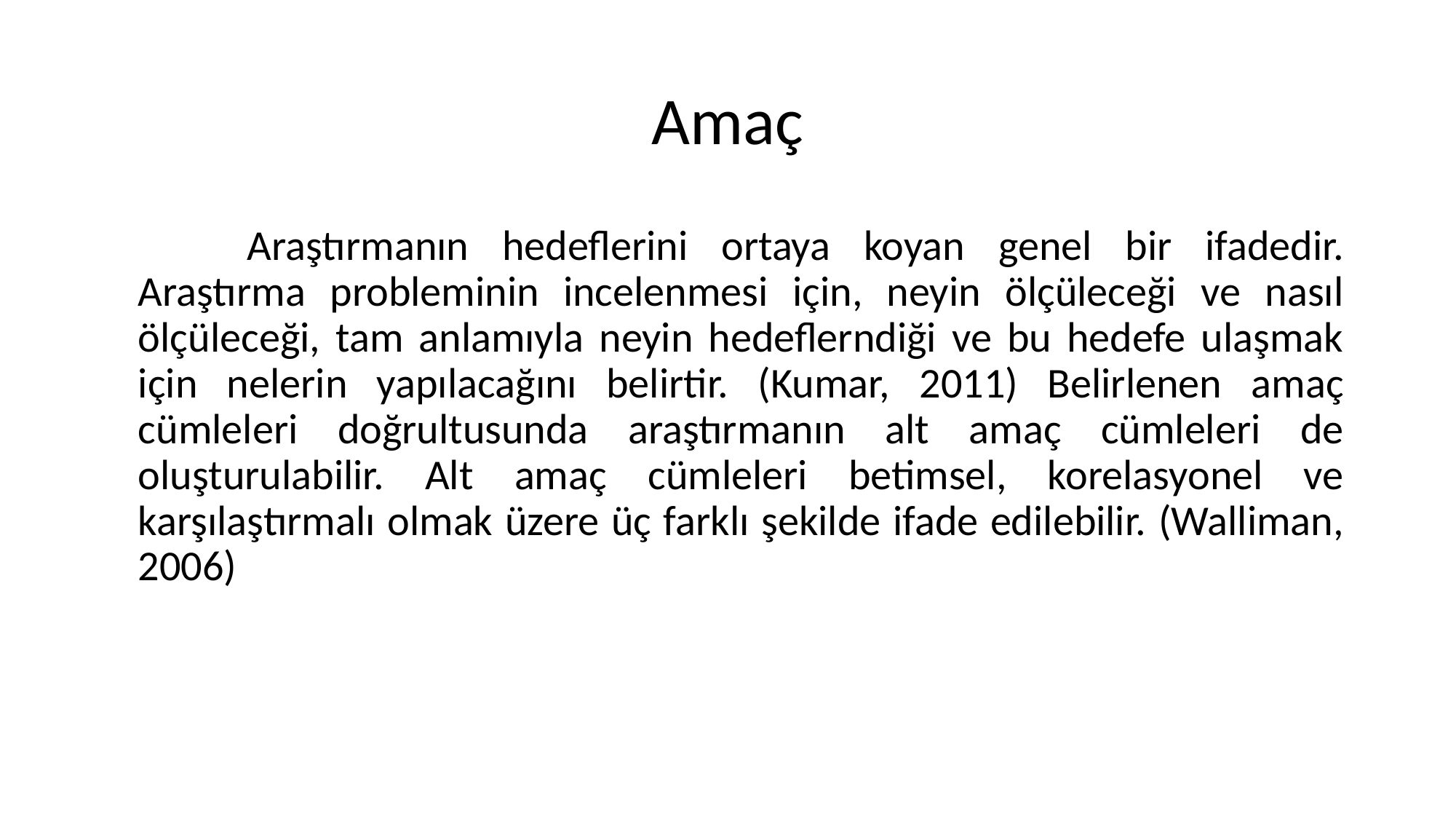

# Amaç
		Araştırmanın hedeflerini ortaya koyan genel bir ifadedir. Araştırma probleminin incelenmesi için, neyin ölçüleceği ve nasıl ölçüleceği, tam anlamıyla neyin hedeflerndiği ve bu hedefe ulaşmak için nelerin yapılacağını belirtir. (Kumar, 2011) Belirlenen amaç cümleleri doğrultusunda araştırmanın alt amaç cümleleri de oluşturulabilir. Alt amaç cümleleri betimsel, korelasyonel ve karşılaştırmalı olmak üzere üç farklı şekilde ifade edilebilir. (Walliman, 2006)